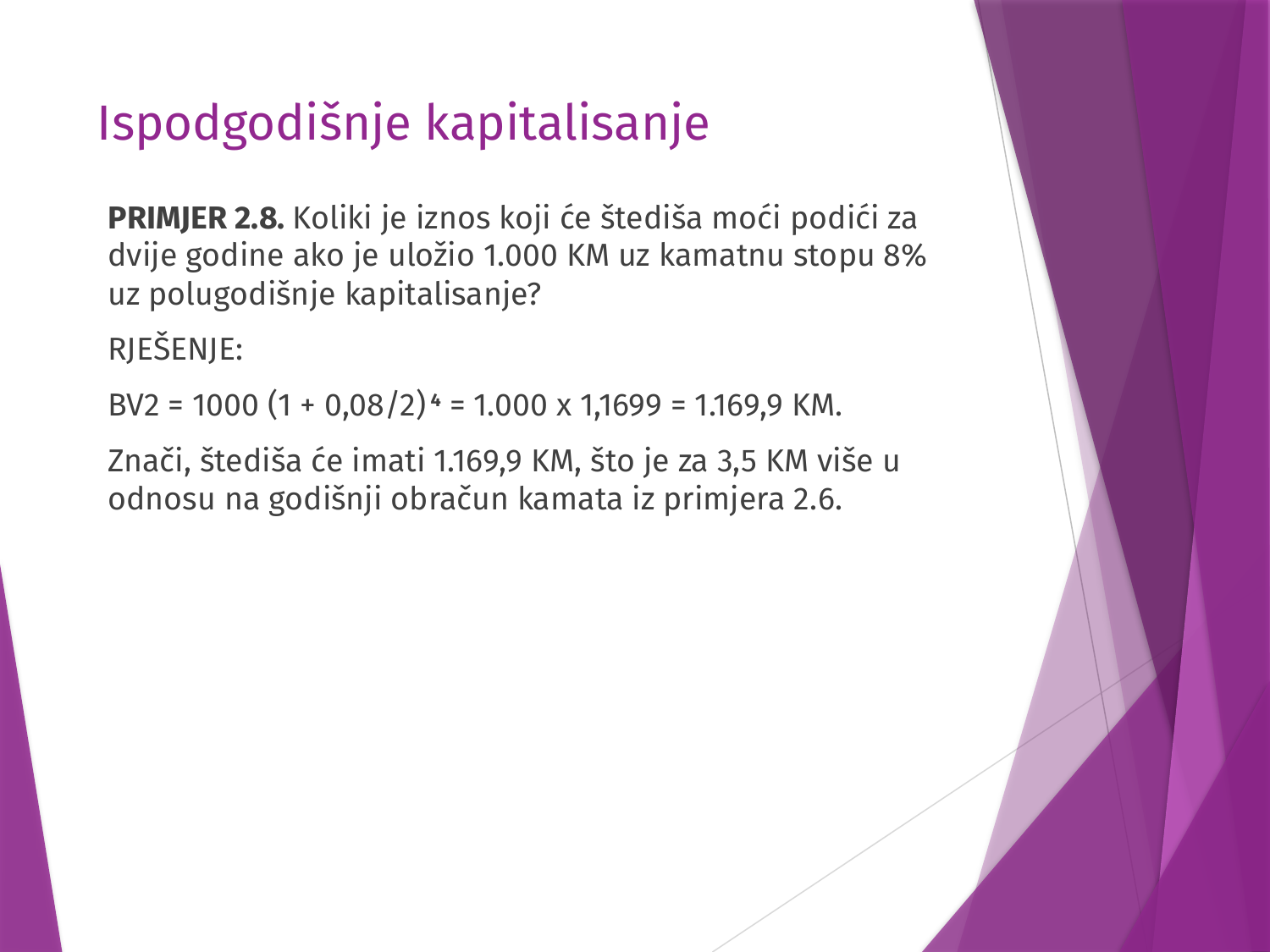

# Ispodgodišnje kapitalisanje
PRIMJER 2.8. Koliki je iznos koji će štediša moći podići za dvije godine ako je uložio 1.000 KM uz kamatnu stopu 8% uz polugodišnje kapitalisanje?
RJEŠENJE:
BV2 = 1000 (1 + 0,08/2) 4 = 1.000 x 1,1699 = 1.169,9 KM.
Znači, štediša će imati 1.169,9 KM, što je za 3,5 KM više u odnosu na godišnji obračun kamata iz primjera 2.6.